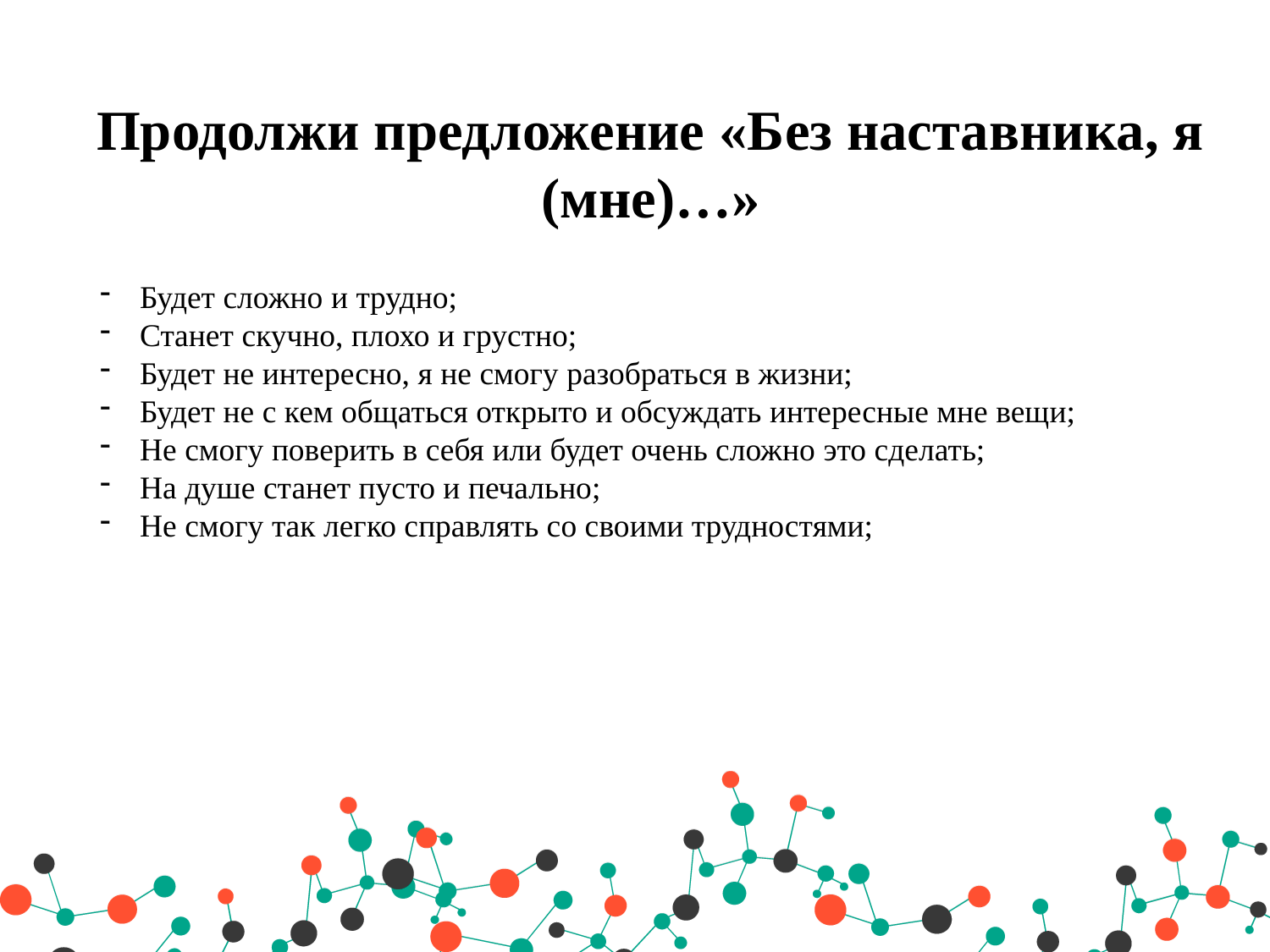

Продолжи предложение «Без наставника, я (мне)…»
Будет сложно и трудно;
Станет скучно, плохо и грустно;
Будет не интересно, я не смогу разобраться в жизни;
Будет не с кем общаться открыто и обсуждать интересные мне вещи;
Не смогу поверить в себя или будет очень сложно это сделать;
На душе станет пусто и печально;
Не смогу так легко справлять со своими трудностями;